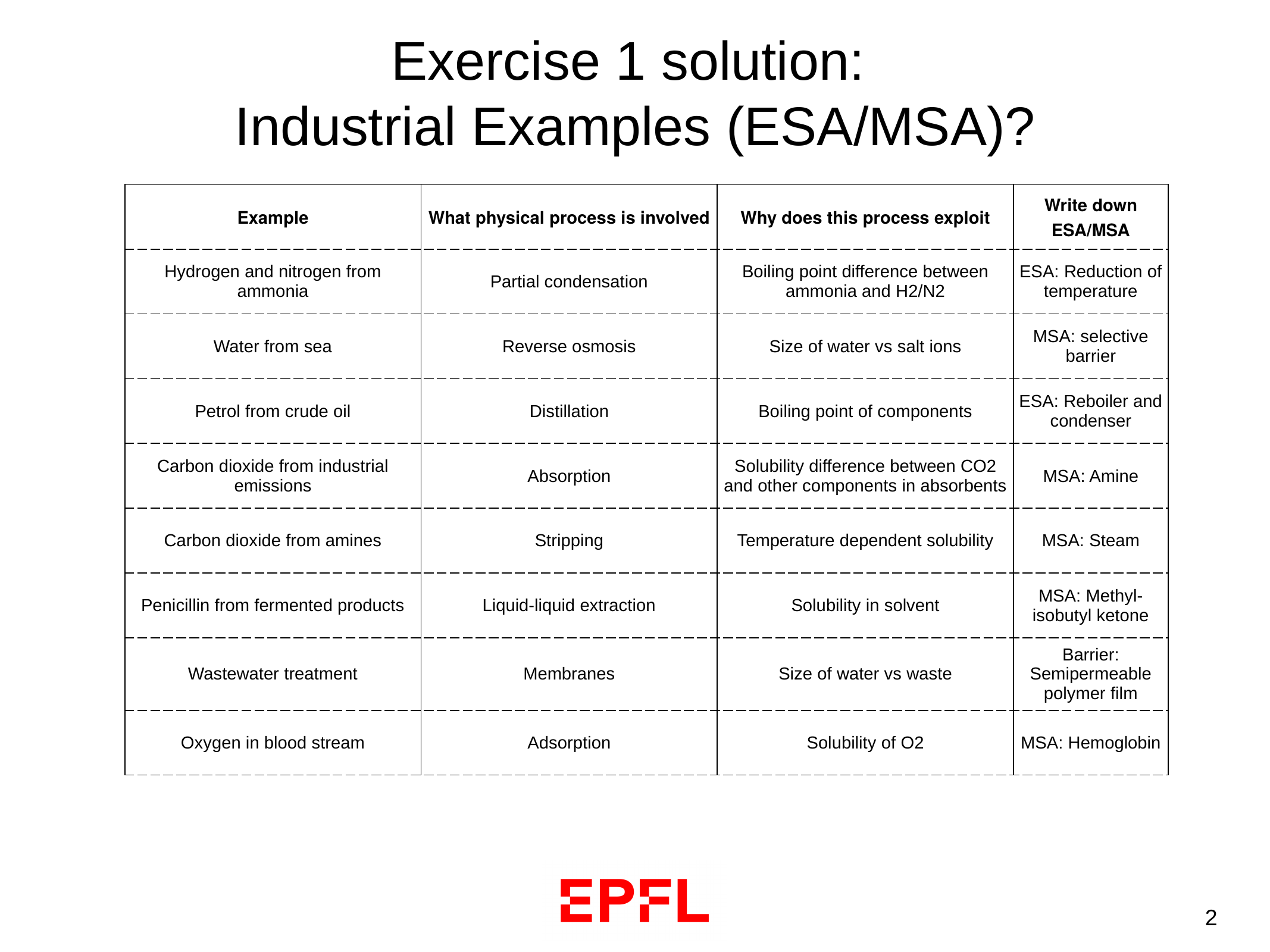

Exercise 1 solution:
 Industrial Examples (ESA/MSA)?
| Example | What physical process is involved | Why does this process exploit | Write down ESA/MSA |
| --- | --- | --- | --- |
| Hydrogen and nitrogen from ammonia | Partial condensation | Boiling point difference between ammonia and H2/N2 | ESA: Reduction of temperature |
| Water from sea | Reverse osmosis | Size of water vs salt ions | MSA: selective barrier |
| Petrol from crude oil | Distillation | Boiling point of components | ESA: Reboiler and condenser |
| Carbon dioxide from industrial emissions | Absorption | Solubility difference between CO2 and other components in absorbents | MSA: Amine |
| Carbon dioxide from amines | Stripping | Temperature dependent solubility | MSA: Steam |
| Penicillin from fermented products | Liquid-liquid extraction | Solubility in solvent | MSA: Methyl-isobutyl ketone |
| Wastewater treatment | Membranes | Size of water vs waste | Barrier: Semipermeable polymer film |
| Oxygen in blood stream | Adsorption | Solubility of O2 | MSA: Hemoglobin |
2